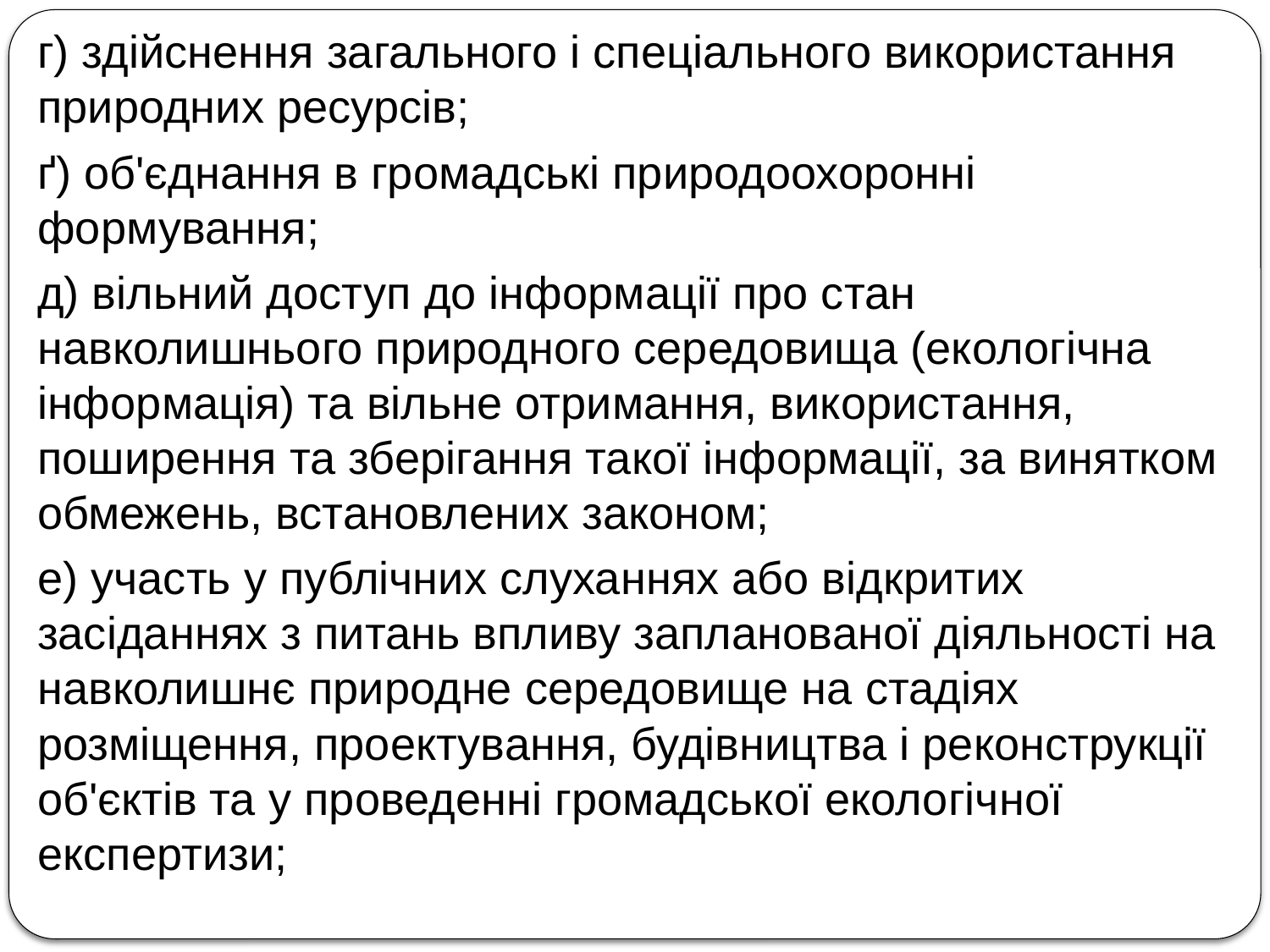

г) здійснення загального і спеціального використання природних ресурсів;
ґ) об'єднання в громадські природоохоронні формування;
д) вільний доступ до інформації про стан навколишнього природного середовища (екологічна інформація) та вільне отримання, використання, поширення та зберігання такої інформації, за винятком обмежень, встановлених законом;
е) участь у публічних слуханнях або відкритих засіданнях з питань впливу запланованої діяльності на навколишнє природне середовище на стадіях розміщення, проектування, будівництва і реконструкції об'єктів та у проведенні громадської екологічної експертизи;